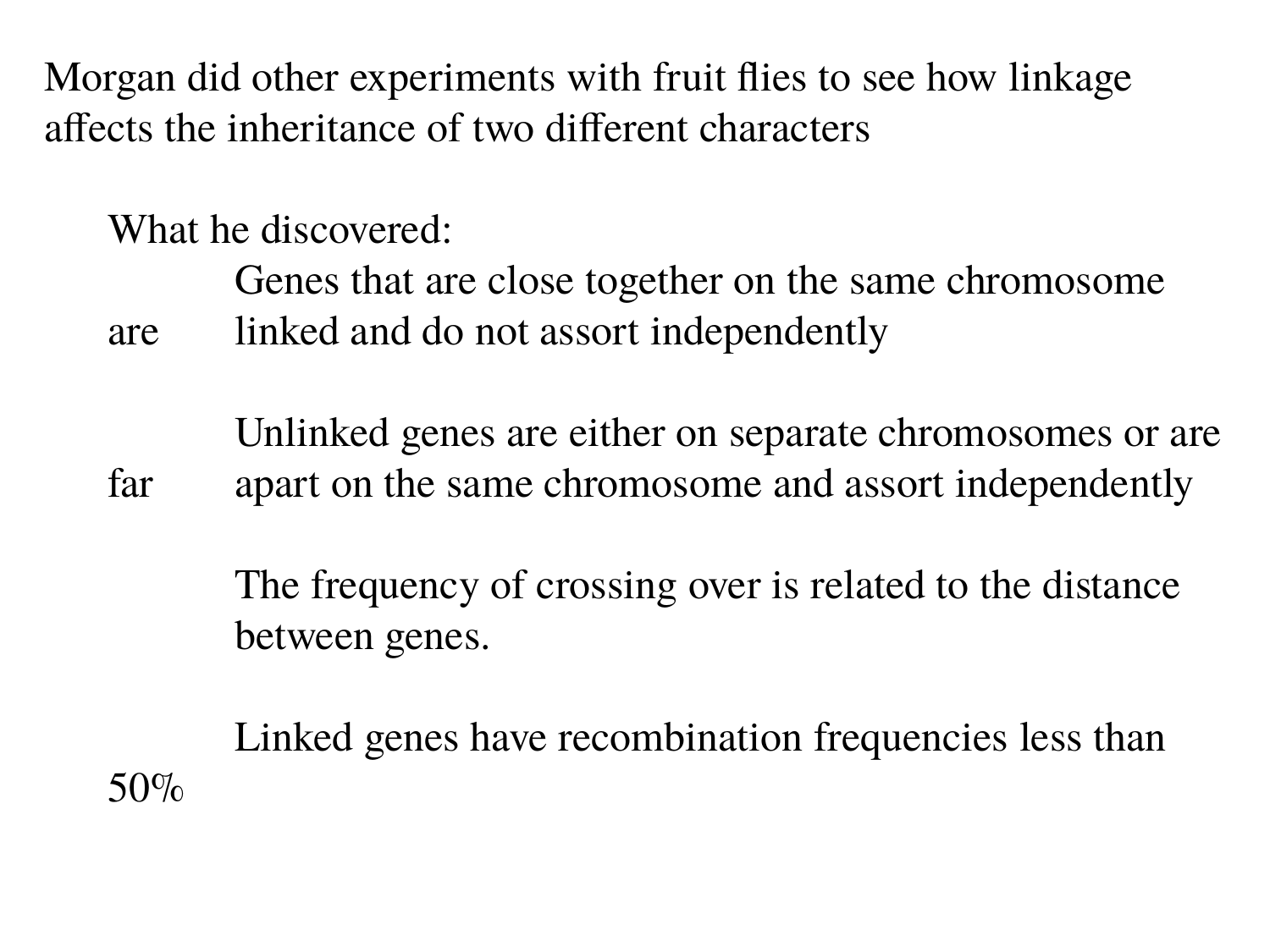

Morgan did other experiments with fruit flies to see how linkage affects the inheritance of two different characters

What he discovered:
	Genes that are close together on the same chromosome are 	linked and do not assort independently

	Unlinked genes are either on separate chromosomes or are far 	apart on the same chromosome and assort independently

	The frequency of crossing over is related to the distance 	between genes.

	Linked genes have recombination frequencies less than 50%